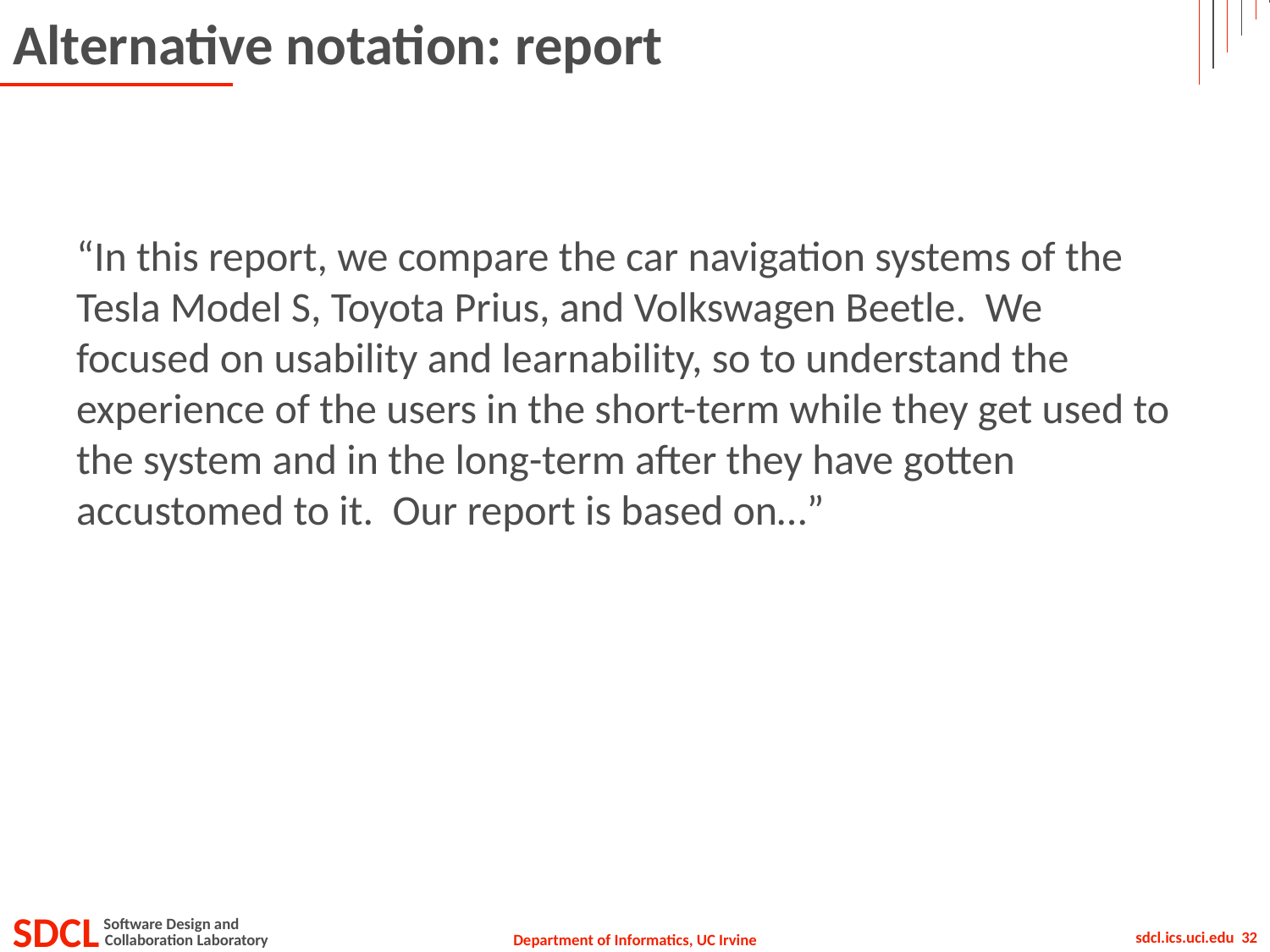

# Alternative notation: report
“In this report, we compare the car navigation systems of the Tesla Model S, Toyota Prius, and Volkswagen Beetle.  We focused on usability and learnability, so to understand the experience of the users in the short-term while they get used to the system and in the long-term after they have gotten accustomed to it.  Our report is based on…”